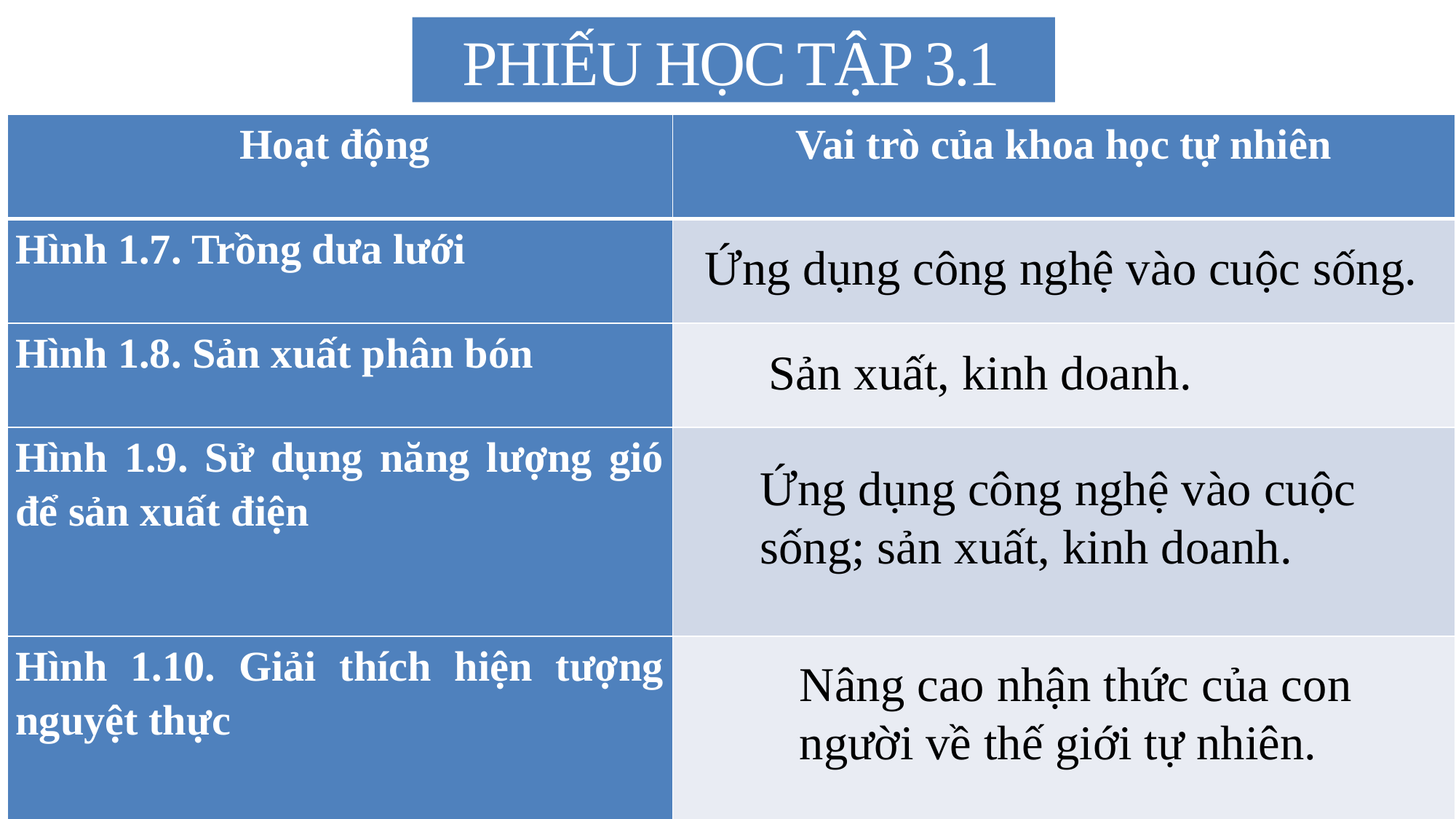

PHIẾU HỌC TẬP 3.1
| Hoạt động | Vai trò của khoa học tự nhiên |
| --- | --- |
| Hình 1.7. Trồng dưa lưới |  |
| Hình 1.8. Sản xuất phân bón |  |
| Hình 1.9. Sử dụng năng lượng gió để sản xuất điện |  |
| Hình 1.10. Giải thích hiện tượng nguyệt thực |  |
Ứng dụng công nghệ vào cuộc sống.
Sản xuất, kinh doanh.
Ứng dụng công nghệ vào cuộc sống; sản xuất, kinh doanh.
Nâng cao nhận thức của con người về thế giới tự nhiên.